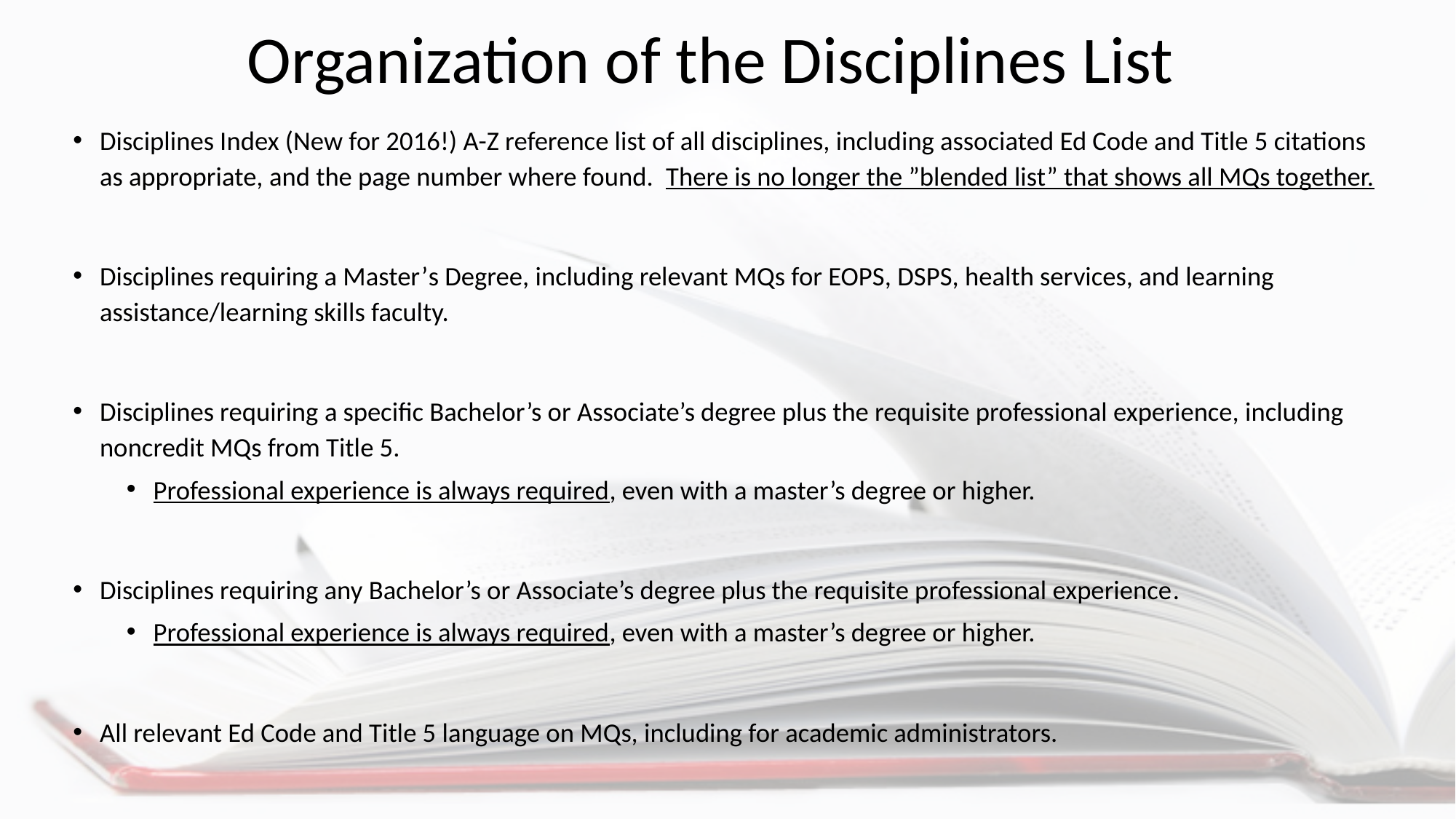

# Organization of the Disciplines List
Disciplines Index (New for 2016!) A-Z reference list of all disciplines, including associated Ed Code and Title 5 citations as appropriate, and the page number where found.  There is no longer the ”blended list” that shows all MQs together.

Disciplines requiring a Master’s Degree, including relevant MQs for EOPS, DSPS, health services, and learning assistance/learning skills faculty.

Disciplines requiring a specific Bachelor’s or Associate’s degree plus the requisite professional experience, including noncredit MQs from Title 5.
Professional experience is always required, even with a master’s degree or higher.

Disciplines requiring any Bachelor’s or Associate’s degree plus the requisite professional experience.
Professional experience is always required, even with a master’s degree or higher.

All relevant Ed Code and Title 5 language on MQs, including for academic administrators.